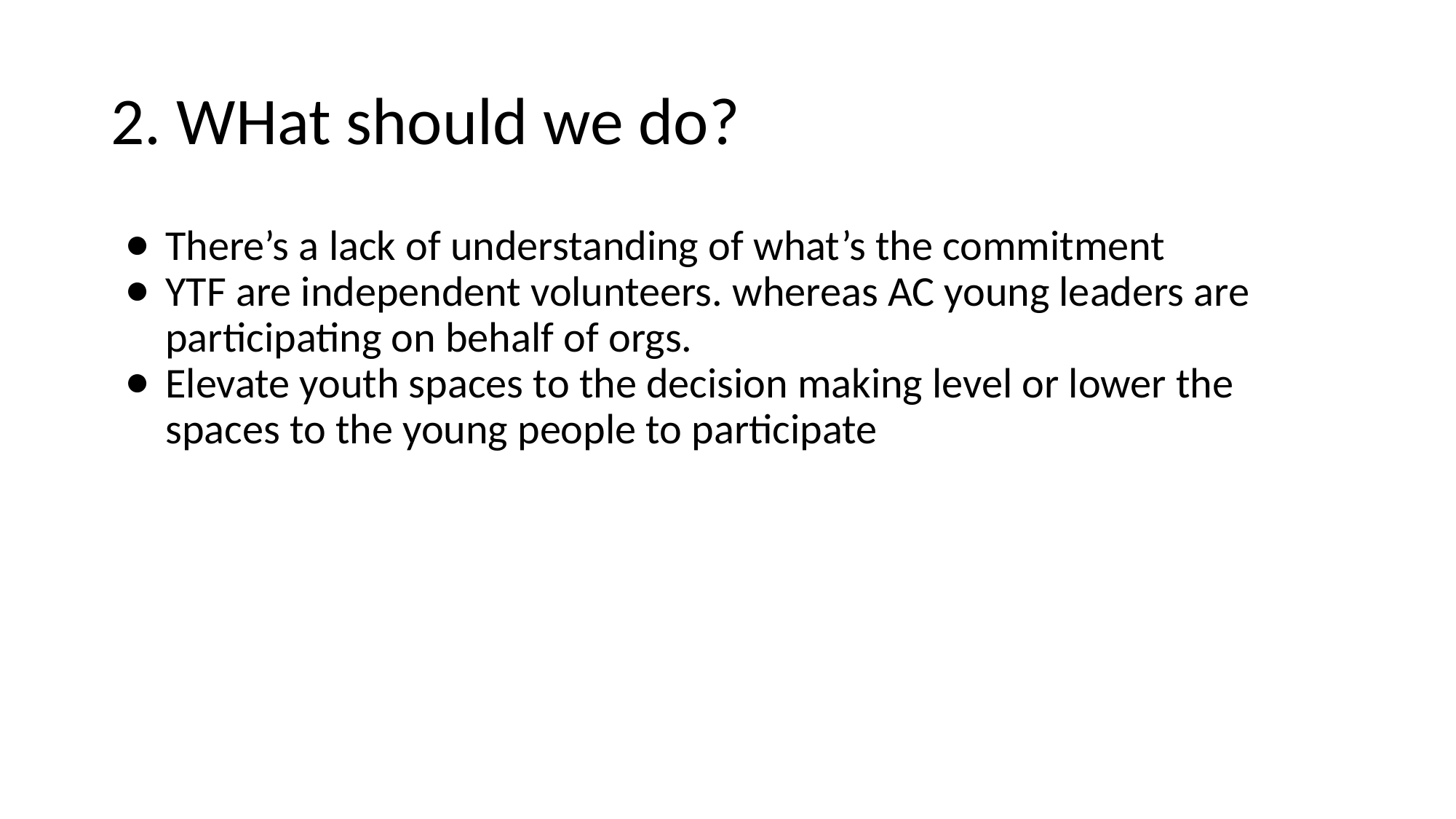

# 2. WHat should we do?
There’s a lack of understanding of what’s the commitment
YTF are independent volunteers. whereas AC young leaders are participating on behalf of orgs.
Elevate youth spaces to the decision making level or lower the spaces to the young people to participate